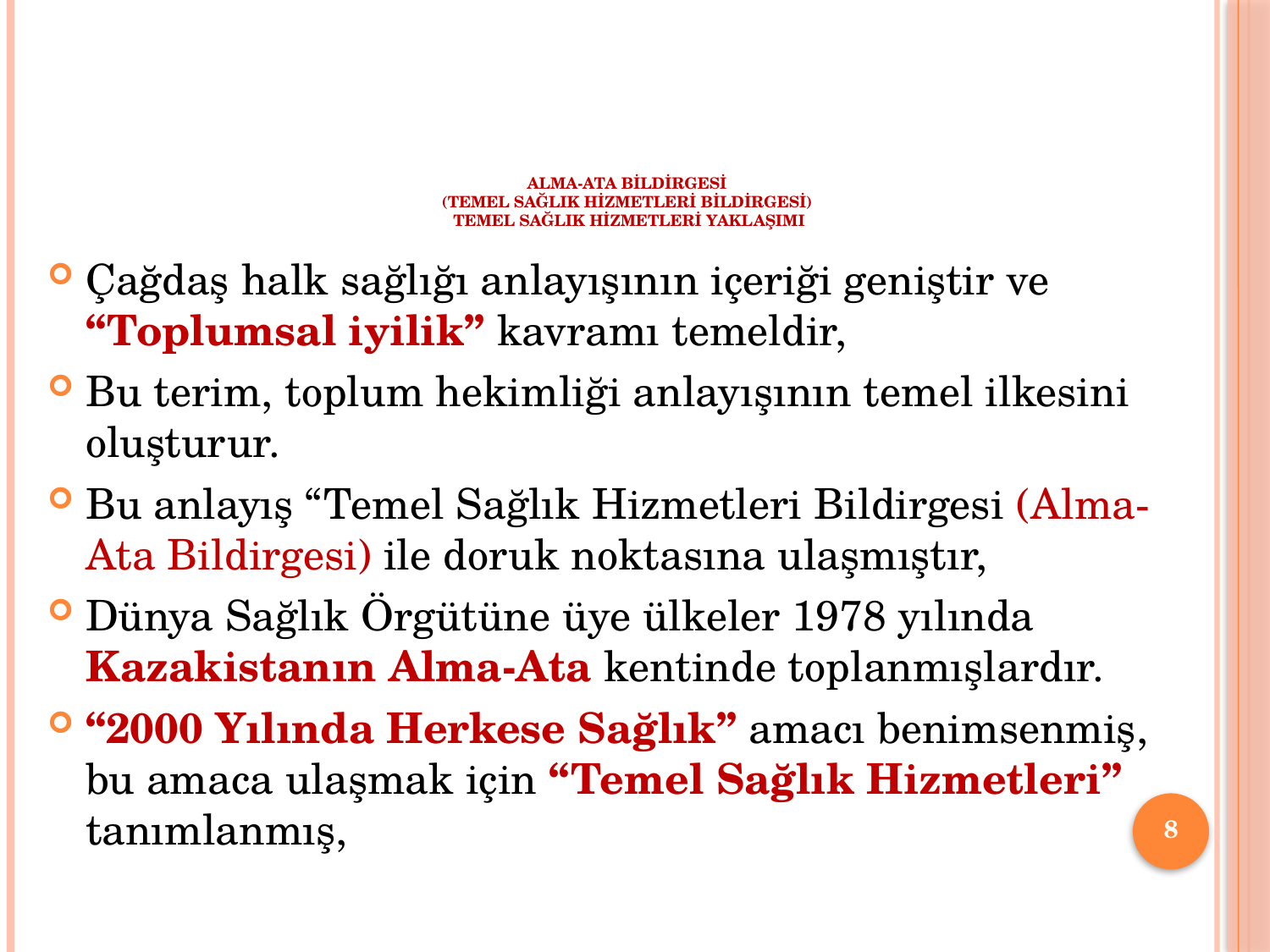

# Alma-Ata bildirgesi (Temel Sağlık Hizmetleri Bildirgesi) Temel Sağlık Hizmetleri Yaklaşımı
Çağdaş halk sağlığı anlayışının içeriği geniştir ve “Toplumsal iyilik” kavramı temeldir,
Bu terim, toplum hekimliği anlayışının temel ilkesini oluşturur.
Bu anlayış “Temel Sağlık Hizmetleri Bildirgesi (Alma-Ata Bildirgesi) ile doruk noktasına ulaşmıştır,
Dünya Sağlık Örgütüne üye ülkeler 1978 yılında Kazakistanın Alma-Ata kentinde toplanmışlardır.
“2000 Yılında Herkese Sağlık” amacı benimsenmiş, bu amaca ulaşmak için “Temel Sağlık Hizmetleri” tanımlanmış,

8